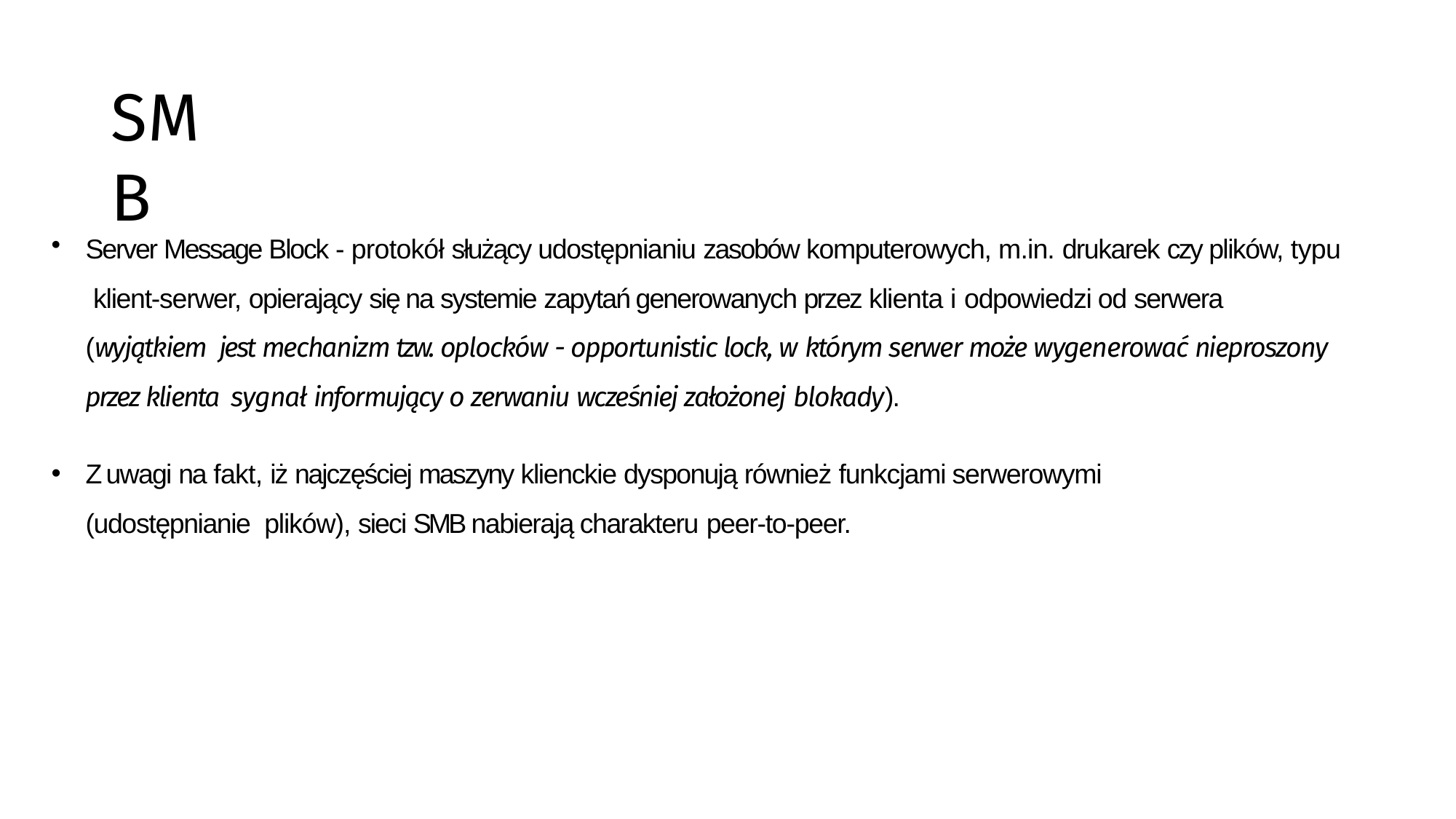

# SMB
Server Message Block - protokół służący udostępnianiu zasobów komputerowych, m.in. drukarek czy plików, typu  klient-serwer, opierający się na systemie zapytań generowanych przez klienta i odpowiedzi od serwera (wyjątkiem  jest mechanizm tzw. oplocków - opportunistic lock, w którym serwer może wygenerować nieproszony przez klienta  sygnał informujący o zerwaniu wcześniej założonej blokady).

Z uwagi na fakt, iż najczęściej maszyny klienckie dysponują również funkcjami serwerowymi (udostępnianie  plików), sieci SMB nabierają charakteru peer-to-peer.